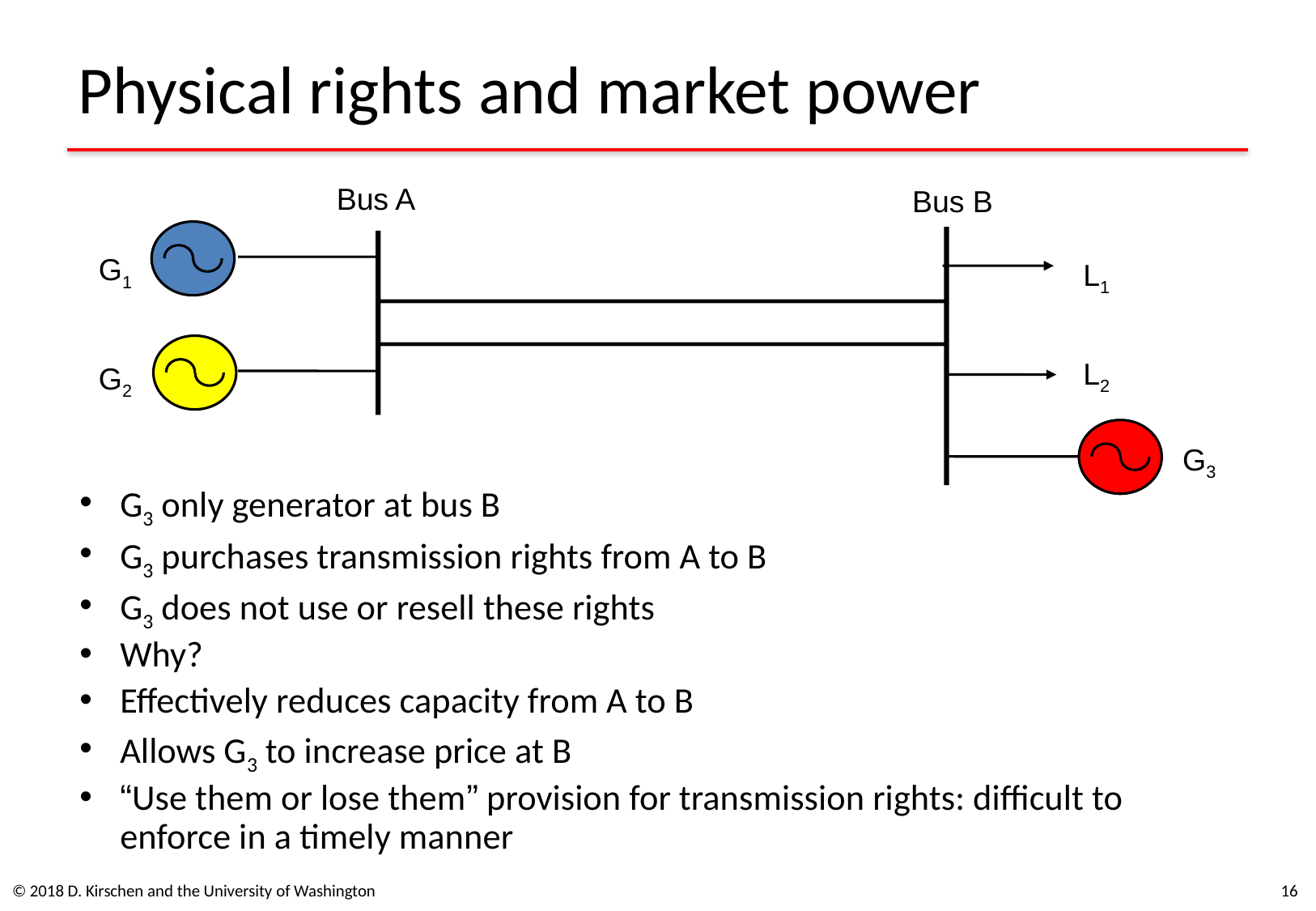

# Physical rights and market power
Bus A
Bus B

G1
L1

L2
G2

G3

G3 only generator at bus B
G3 purchases transmission rights from A to B
G3 does not use or resell these rights
Why?
Effectively reduces capacity from A to B
Allows G3 to increase price at B
“Use them or lose them” provision for transmission rights: difficult to enforce in a timely manner
© 2018 D. Kirschen and the University of Washington
16